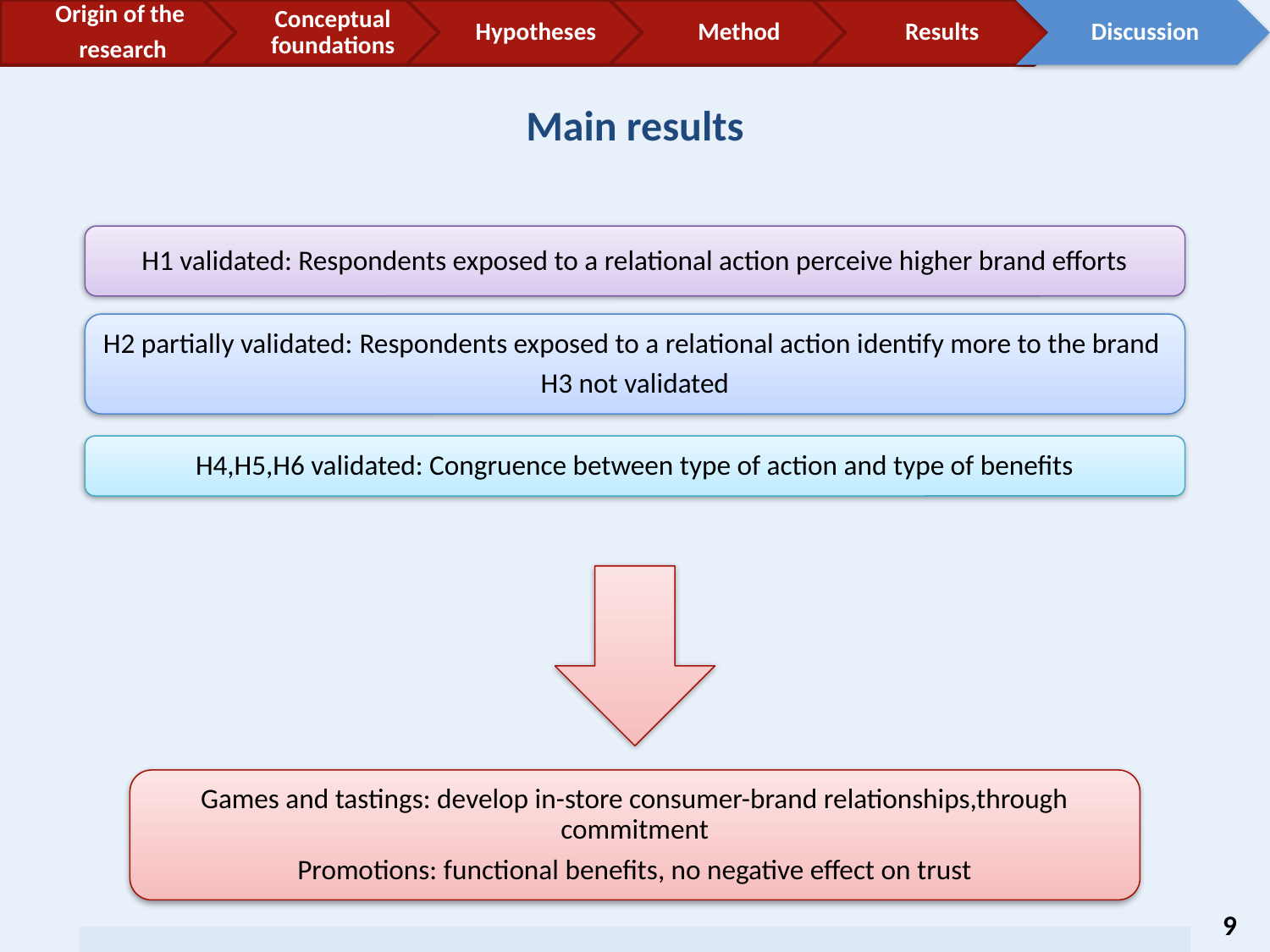

Origin of the
research
Conceptual foundations
Hypotheses
Method
Results
Discussion
Main results
H1 validated: Respondents exposed to a relational action perceive higher brand efforts
H2 partially validated: Respondents exposed to a relational action identify more to the brand
H3 not validated
H4,H5,H6 validated: Congruence between type of action and type of benefits

Games and tastings: develop in-store consumer-brand relationships,through commitment
Promotions: functional benefits, no negative effect on trust